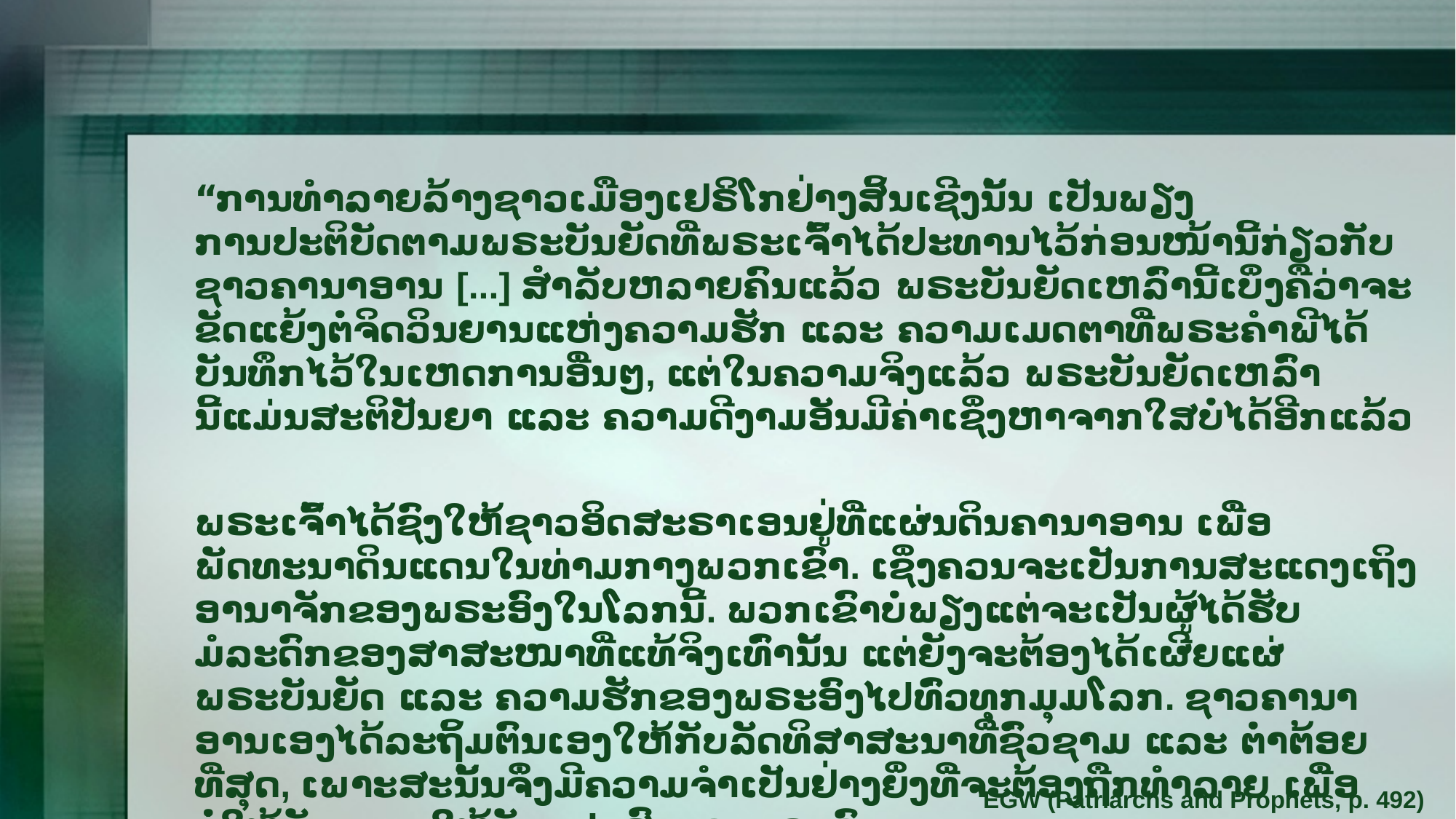

“ການທໍາລາຍລ້າງຊາວເມືອງເຢຣິໂກຢ່າງສິ້ນເຊີງນັ້ນ ເປັນພຽງການປະຕິບັດຕາມພຣະບັນຍັດທີ່ພຣະເຈົ້າໄດ້ປະທານໄວ້ກ່ອນໜ້ານີ້ກ່ຽວກັບຊາວຄານາອານ [...] ສໍາລັບຫລາຍຄົນແລ້ວ ພຣະບັນຍັດເຫລົ່ານີ້ເບິ່ງຄືວ່າຈະຂັດແຍ້ງຕໍ່ຈິດວິນຍານແຫ່ງຄວາມຮັກ ແລະ ຄວາມເມດຕາທີ່ພຣະຄໍາພີໄດ້ບັນທຶກໄວ້ໃນເຫດການອື່ນໆ, ແຕ່ໃນຄວາມຈິງແລ້ວ ພຣະບັນຍັດເຫລົ່ານີ້ແມ່ນສະຕິປັນຍາ ແລະ ຄວາມດີງາມອັນມີຄ່າເຊິ່ງຫາຈາກໃສບໍ່ໄດ້ອີກແລ້ວ

ພຣະເຈົ້າໄດ້ຊົງໃຫ້ຊາວອິດສະຣາເອນຢູ່ທີ່ແຜ່ນດິນຄານາອານ ເພື່ອພັດທະນາດິນແດນໃນທ່າມກາງພວກເຂົາ. ເຊິ່ງຄວນຈະເປັນການສະແດງເຖິງອານາຈັກຂອງພຣະອົງໃນໂລກນີ້. ພວກເຂົາບໍ່ພຽງແຕ່ຈະເປັນຜູ້ໄດ້ຮັບມໍລະດົກຂອງສາສະໜາທີ່ແທ້ຈິງເທົ່ານັ້ນ ແຕ່ຍັງຈະຕ້ອງໄດ້ເຜີຍແຜ່ພຣະບັນຍັດ ແລະ ຄວາມຮັກຂອງພຣະອົງໄປທົ່ວທຸກມຸມໂລກ. ຊາວຄານາອານເອງໄດ້ລະຖິ້ມຕົນເອງໃຫ້ກັບລັດທິສາສະນາທີ່ຊົ່ວຊາມ ແລະ ຕໍ່າຕ້ອຍທີ່ສຸດ, ເພາະສະນັ້ນຈຶ່ງມີຄວາມຈໍາເປັນຢ່າງຍິ່ງທີ່ຈະຕ້ອງຖືກທໍາລາຍ ເພື່ອບໍ່ໃຫ້ຂັດຂວາງໃຫ້ວັດຖຸປະສົງຂອງພຣະອົງ
EGW (Patriarchs and Prophets, p. 492)